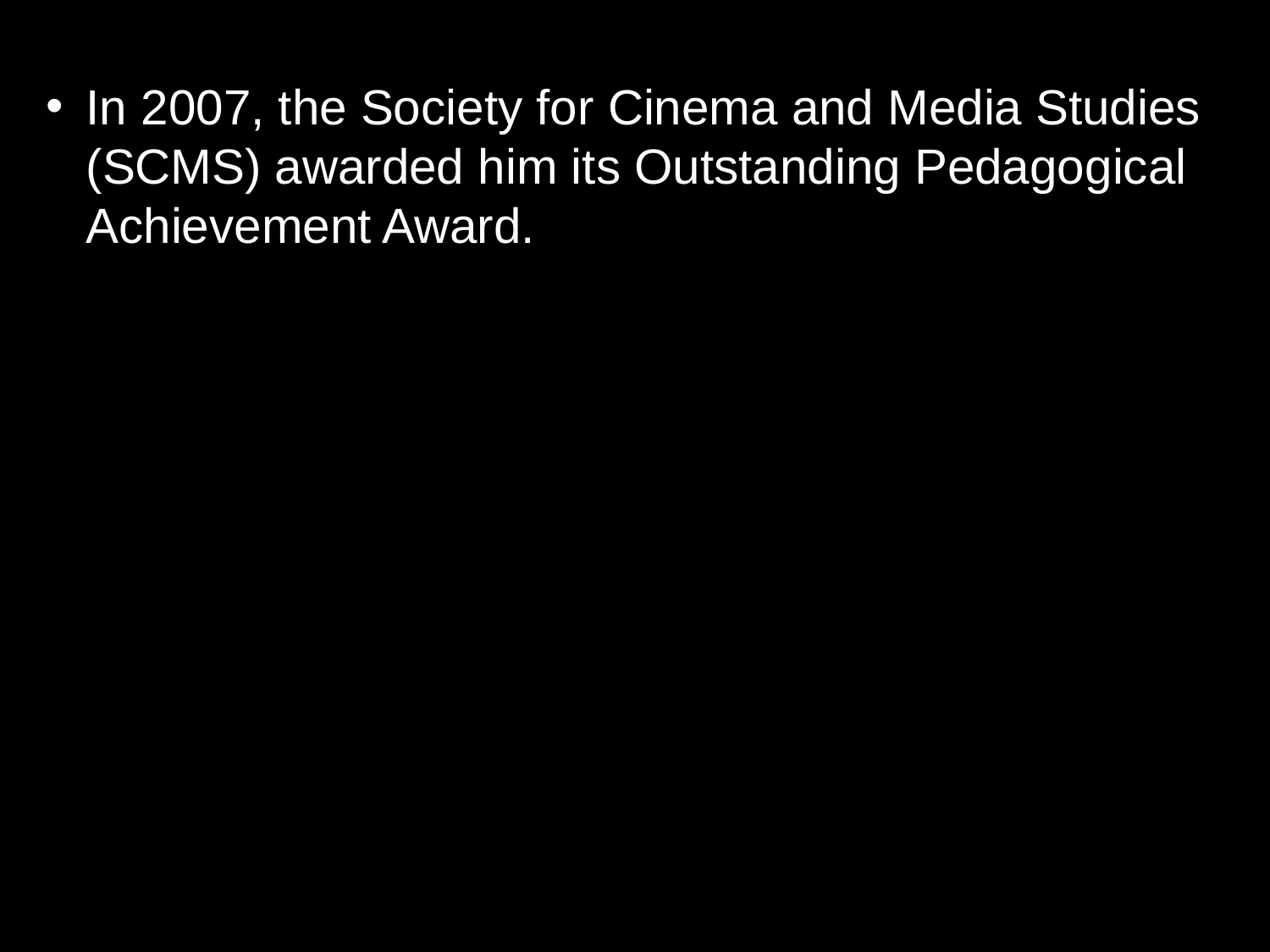

In 2007, the Society for Cinema and Media Studies (SCMS) awarded him its Outstanding Pedagogical Achievement Award.